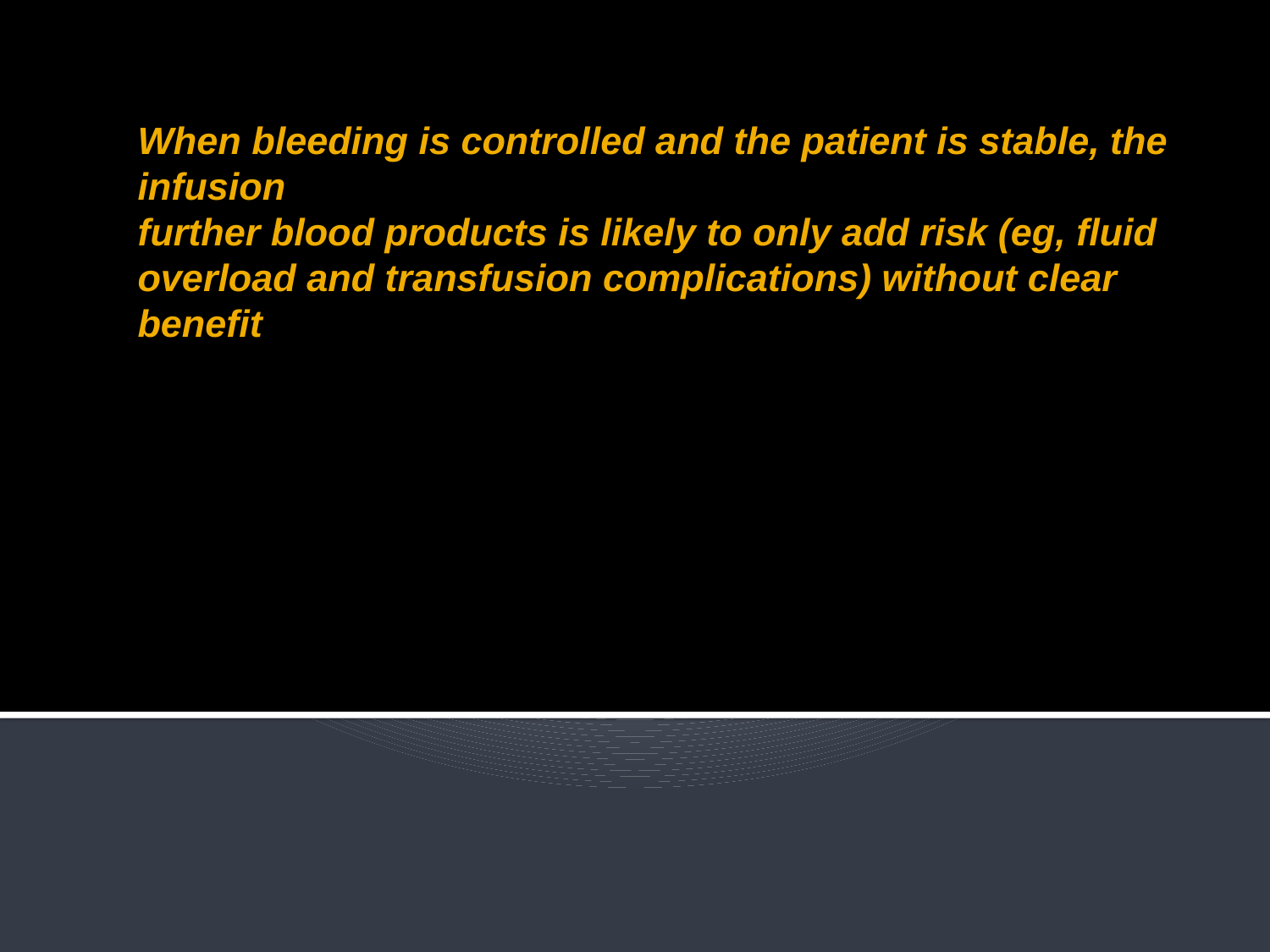

# When bleeding is controlled and the patient is stable, the infusion further blood products is likely to only add risk (eg, fluid overload and transfusion complications) without clear benefit